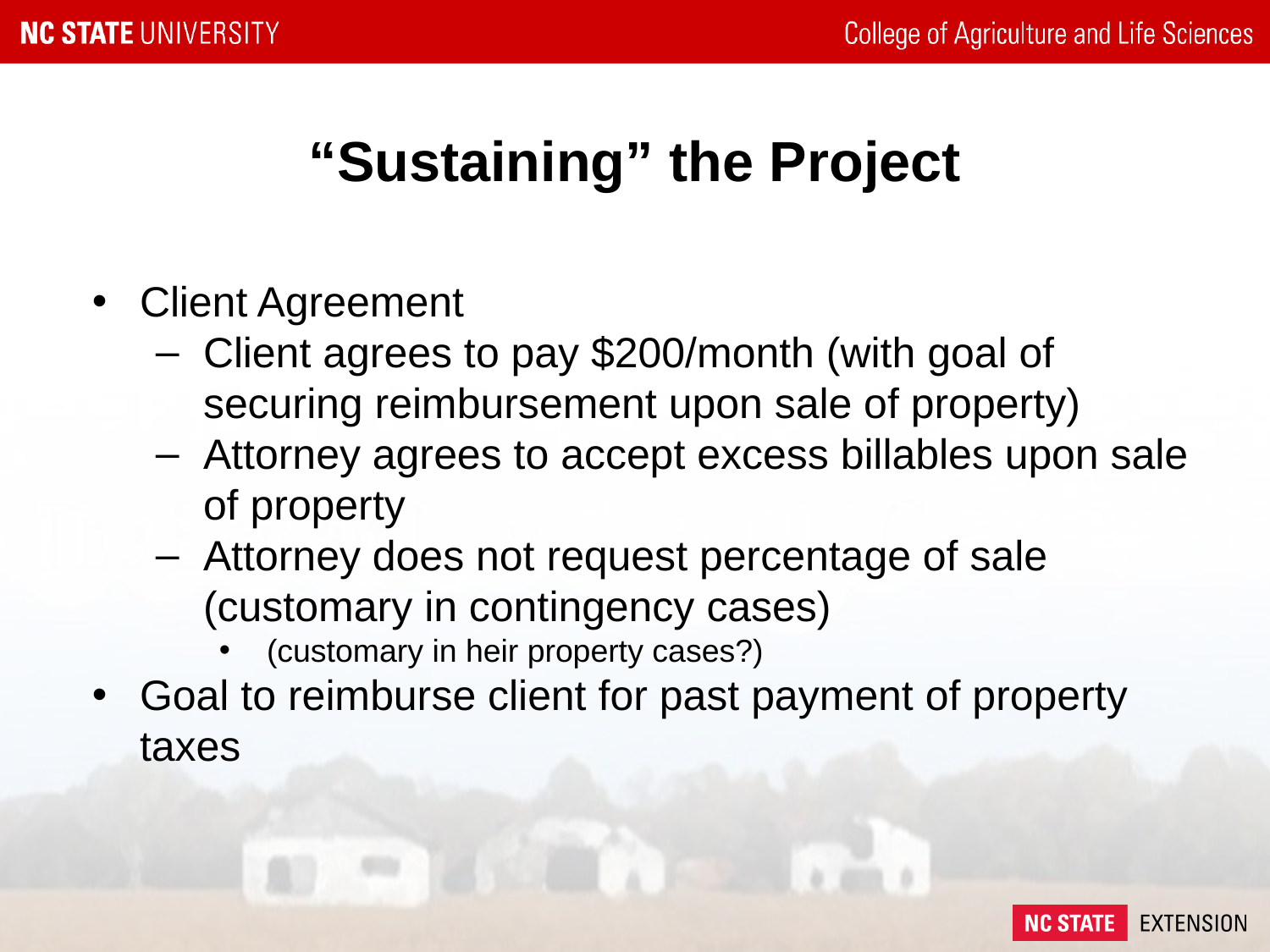

# “Sustaining” the Project
Client Agreement
Client agrees to pay $200/month (with goal of securing reimbursement upon sale of property)
Attorney agrees to accept excess billables upon sale of property
Attorney does not request percentage of sale (customary in contingency cases)
(customary in heir property cases?)
Goal to reimburse client for past payment of property taxes